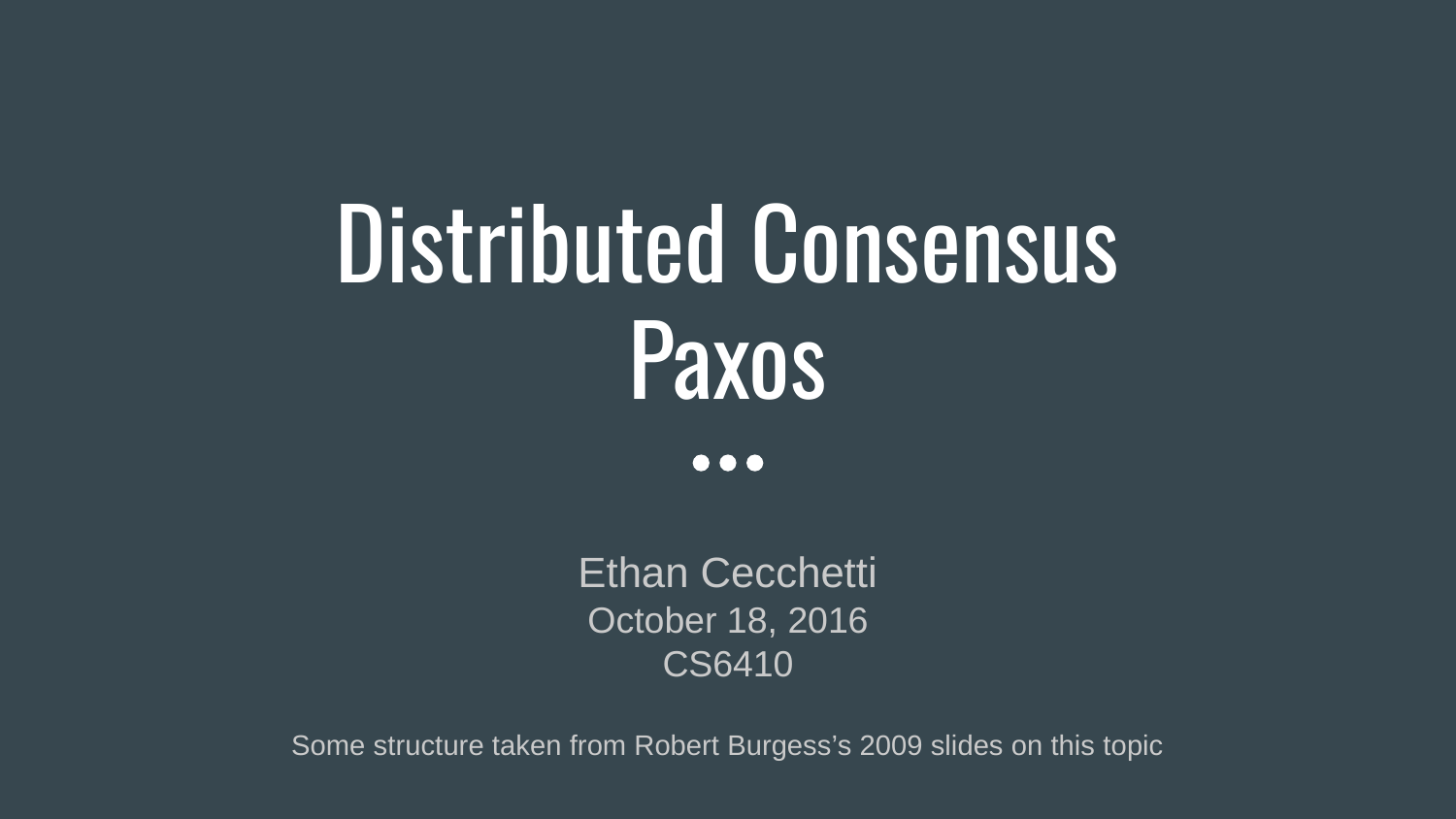

# Distributed Consensus
Paxos
Ethan Cecchetti
October 18, 2016
CS6410

Some structure taken from Robert Burgess’s 2009 slides on this topic